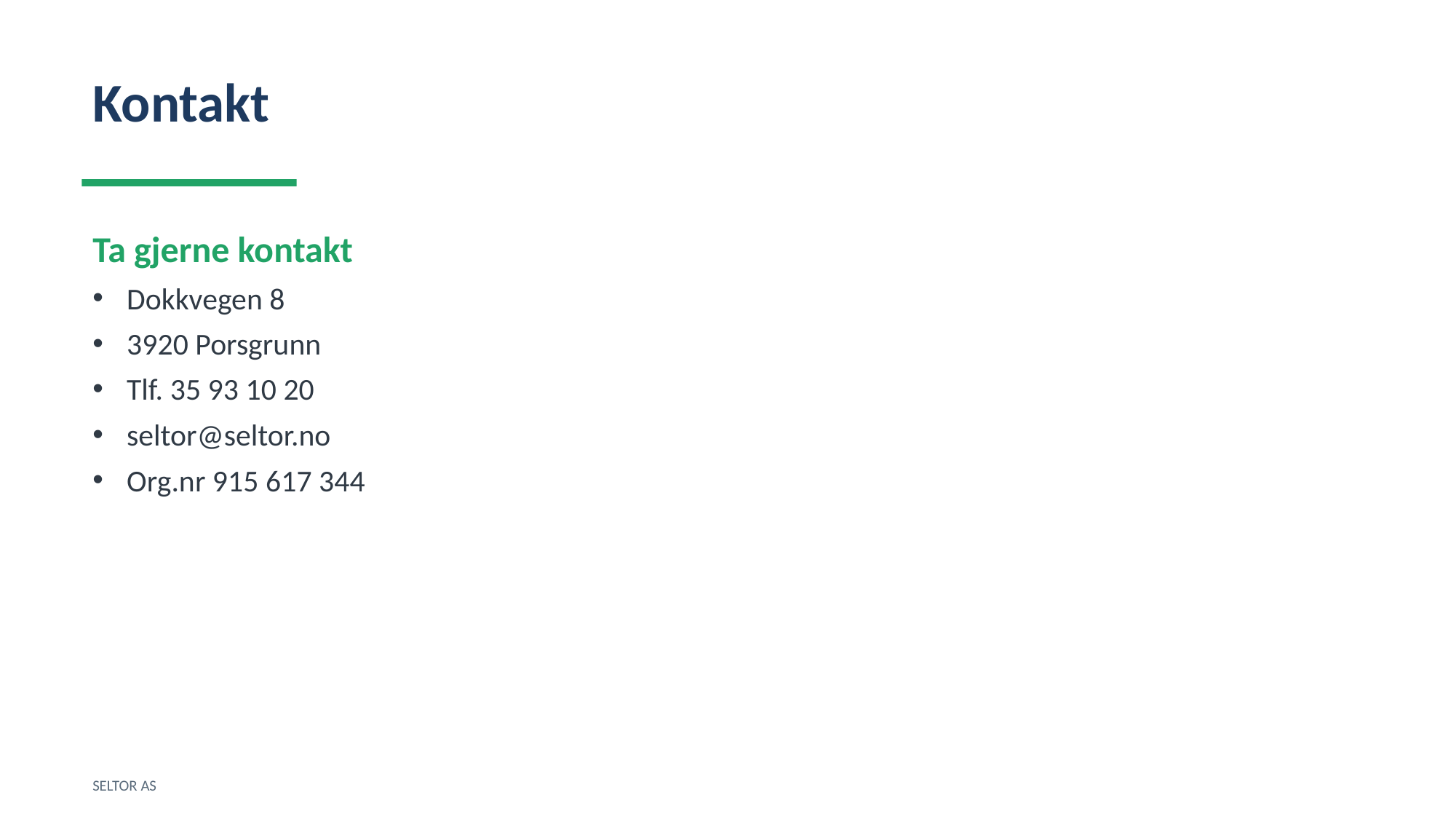

Kontakt

Ta gjerne kontakt
Dokkvegen 8
3920 Porsgrunn
Tlf. 35 93 10 20
seltor@seltor.no
Org.nr 915 617 344
SELTOR AS